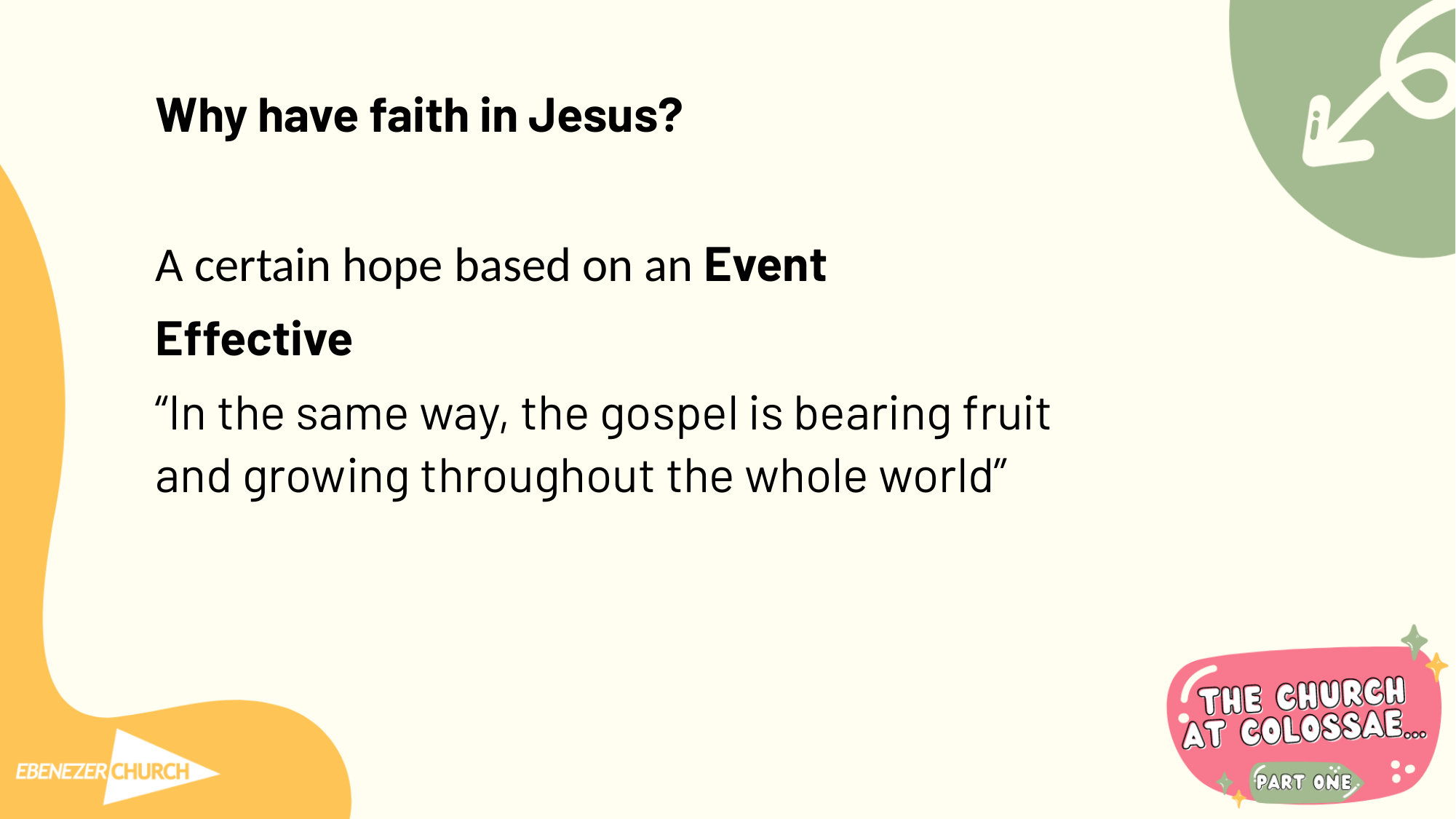

Why have faith in Jesus?

A certain hope based on an Event
Effective
“In the same way, the gospel is bearing fruit and growing throughout the whole world”